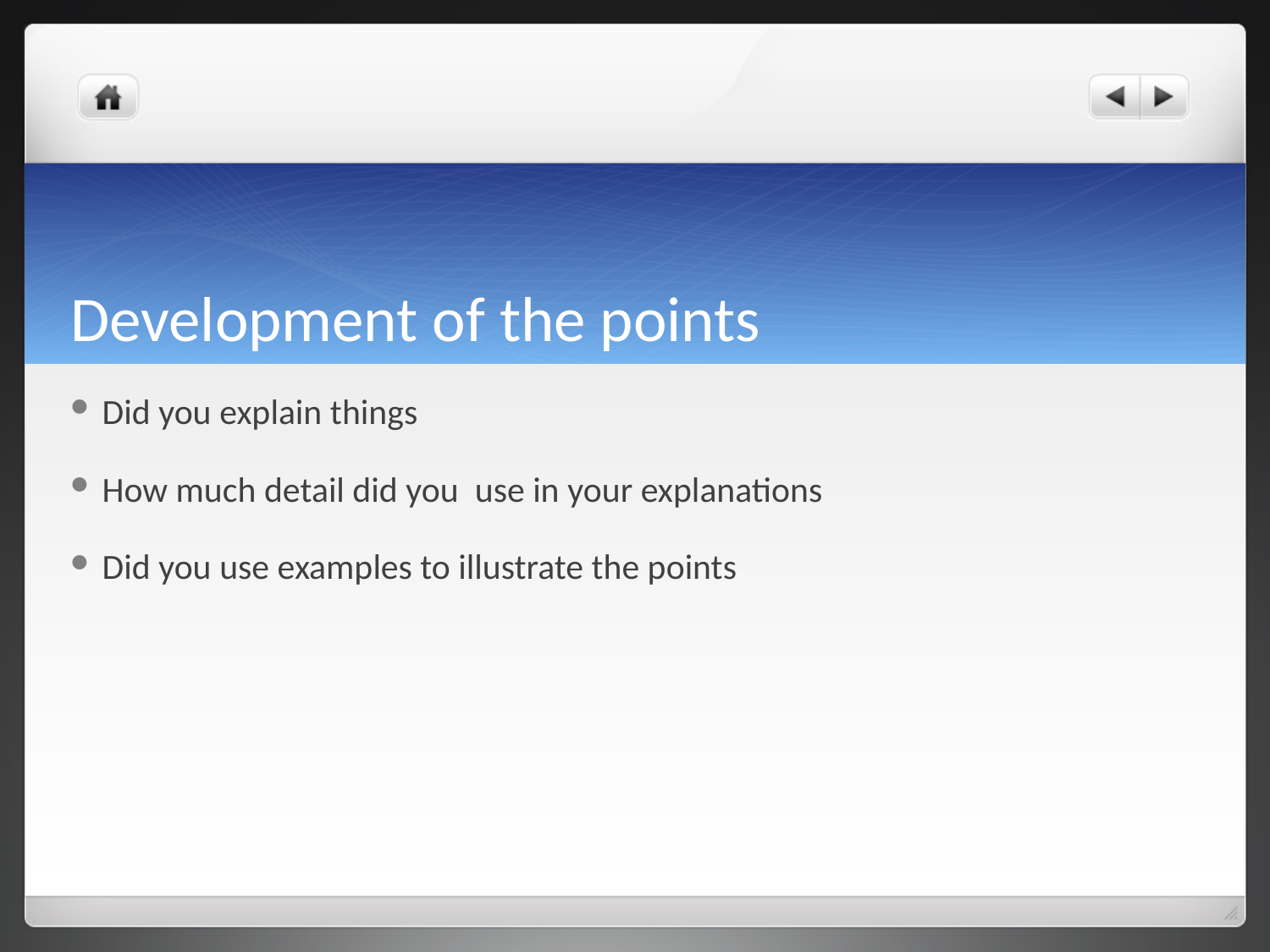

# Development of the points
Did you explain things
How much detail did you  use in your explanations
Did you use examples to illustrate the points